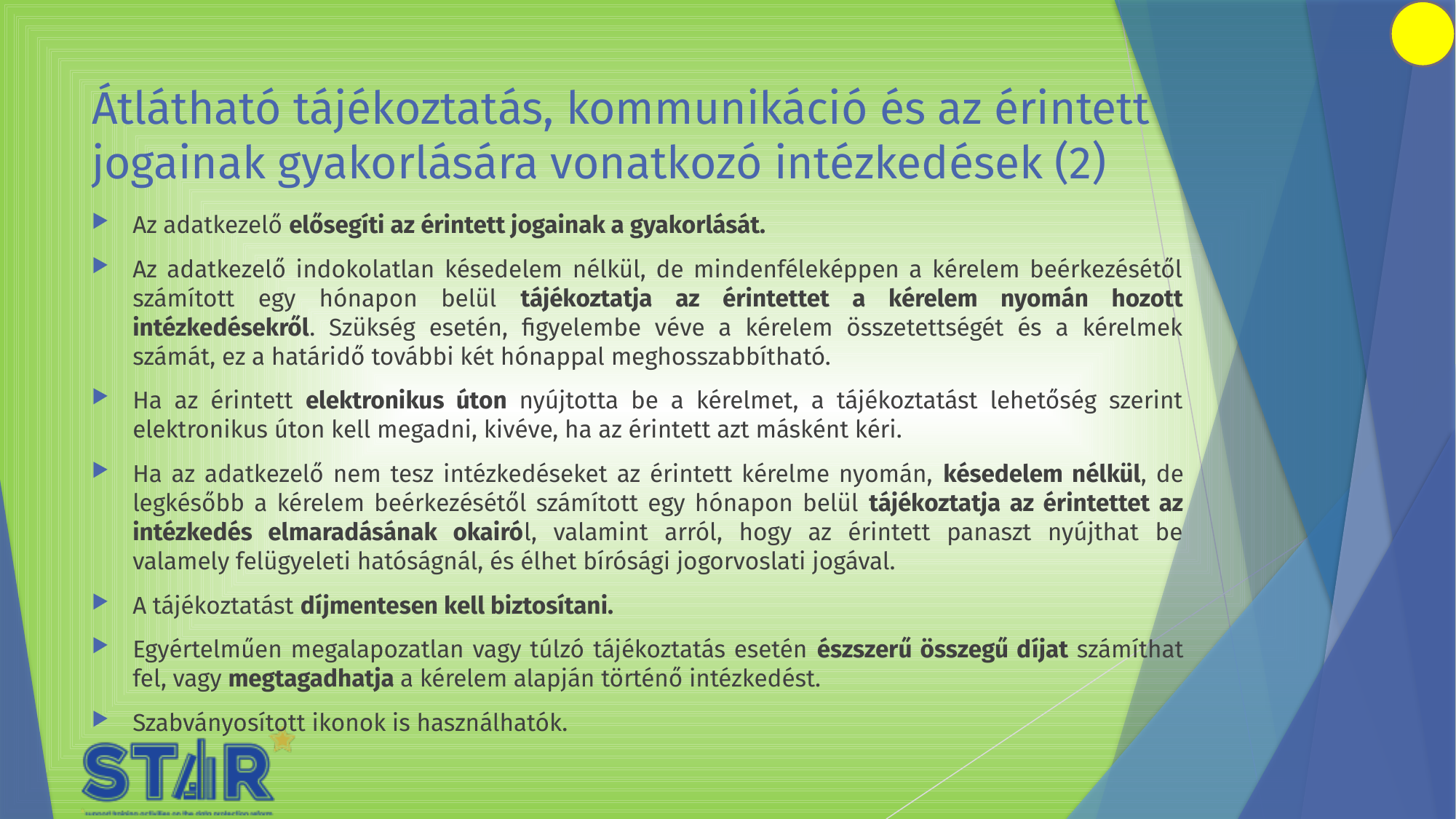

# Átlátható tájékoztatás, kommunikáció és az érintett jogainak gyakorlására vonatkozó intézkedések (2)
Az adatkezelő elősegíti az érintett jogainak a gyakorlását.
Az adatkezelő indokolatlan késedelem nélkül, de mindenféleképpen a kérelem beérkezésétől számított egy hónapon belül tájékoztatja az érintettet a kérelem nyomán hozott intézkedésekről. Szükség esetén, figyelembe véve a kérelem összetettségét és a kérelmek számát, ez a határidő további két hónappal meghosszabbítható.
Ha az érintett elektronikus úton nyújtotta be a kérelmet, a tájékoztatást lehetőség szerint elektronikus úton kell megadni, kivéve, ha az érintett azt másként kéri.
Ha az adatkezelő nem tesz intézkedéseket az érintett kérelme nyomán, késedelem nélkül, de legkésőbb a kérelem beérkezésétől számított egy hónapon belül tájékoztatja az érintettet az intézkedés elmaradásának okairól, valamint arról, hogy az érintett panaszt nyújthat be valamely felügyeleti hatóságnál, és élhet bírósági jogorvoslati jogával.
A tájékoztatást díjmentesen kell biztosítani.
Egyértelműen megalapozatlan vagy túlzó tájékoztatás esetén észszerű összegű díjat számíthat fel, vagy megtagadhatja a kérelem alapján történő intézkedést.
Szabványosított ikonok is használhatók.